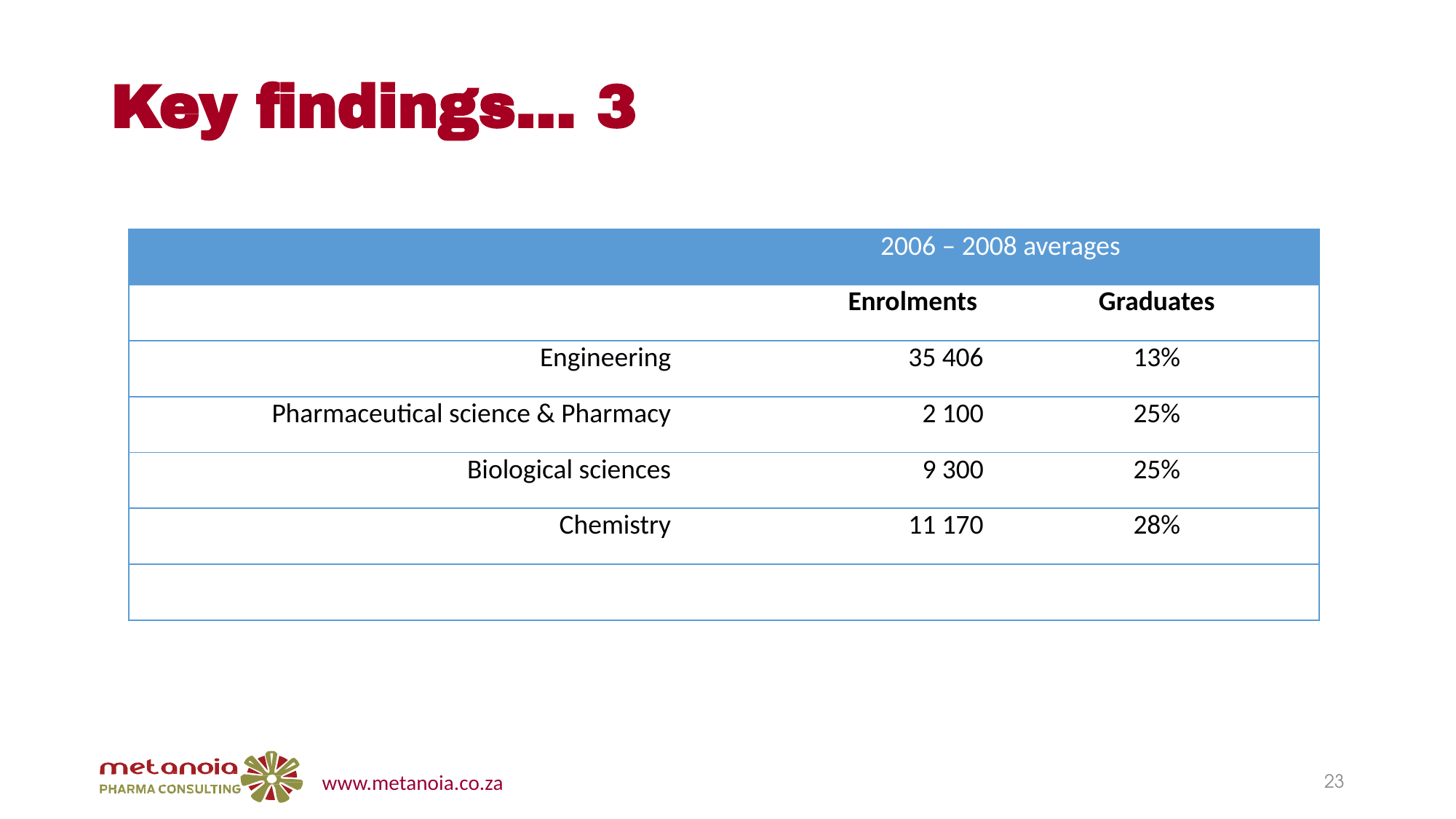

# Key findings… 3
|  | 2006 – 2008 averages |  |
| --- | --- | --- |
|  | Enrolments | Graduates |
| Engineering | 35 406 | 13% |
| Pharmaceutical science & Pharmacy | 2 100 | 25% |
| Biological sciences | 9 300 | 25% |
| Chemistry | 11 170 | 28% |
|  |  |  |
23